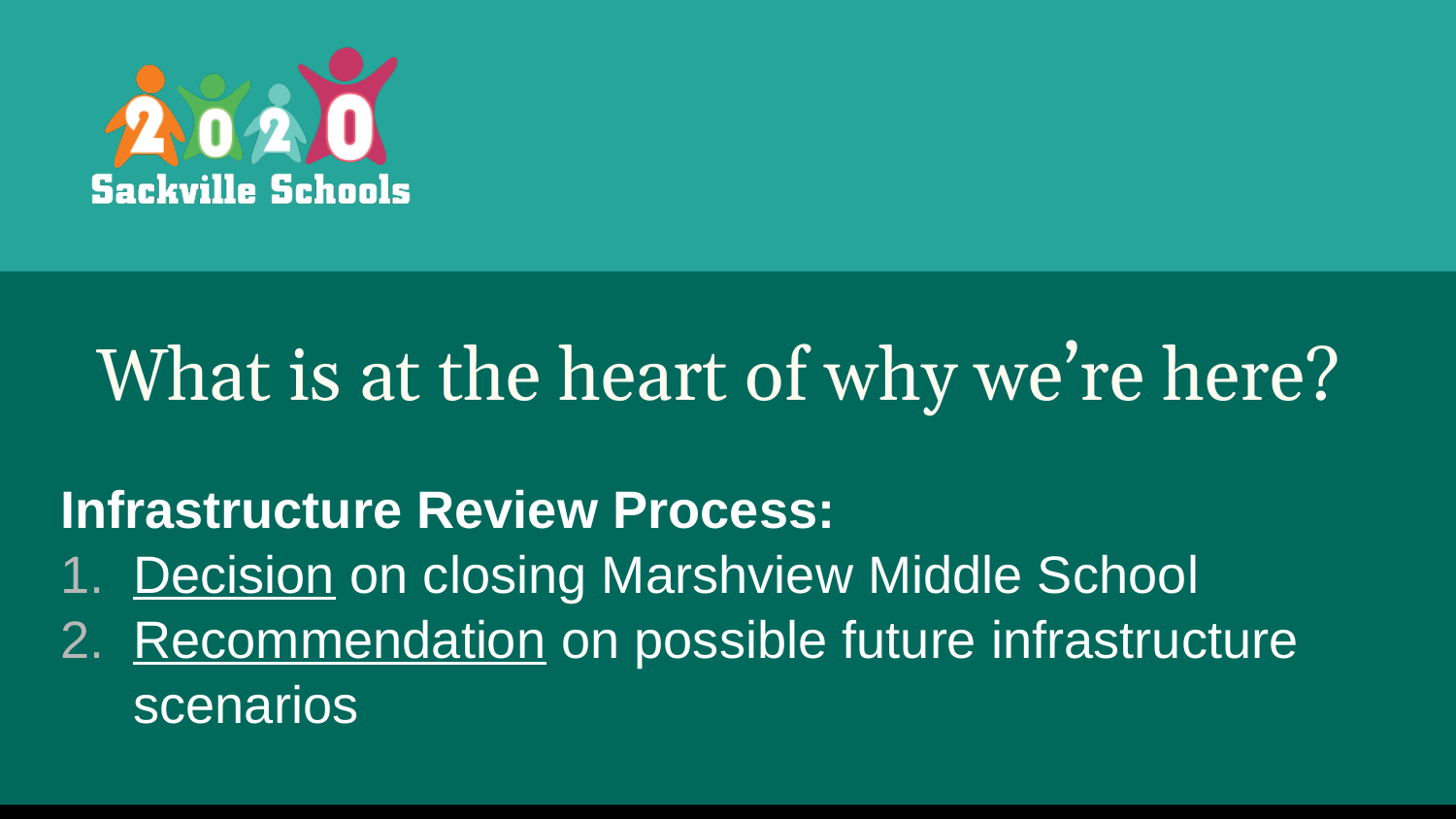

# What is at the heart of why we’re here?
Infrastructure Review Process:
Decision on closing Marshview Middle School
Recommendation on possible future infrastructure scenarios